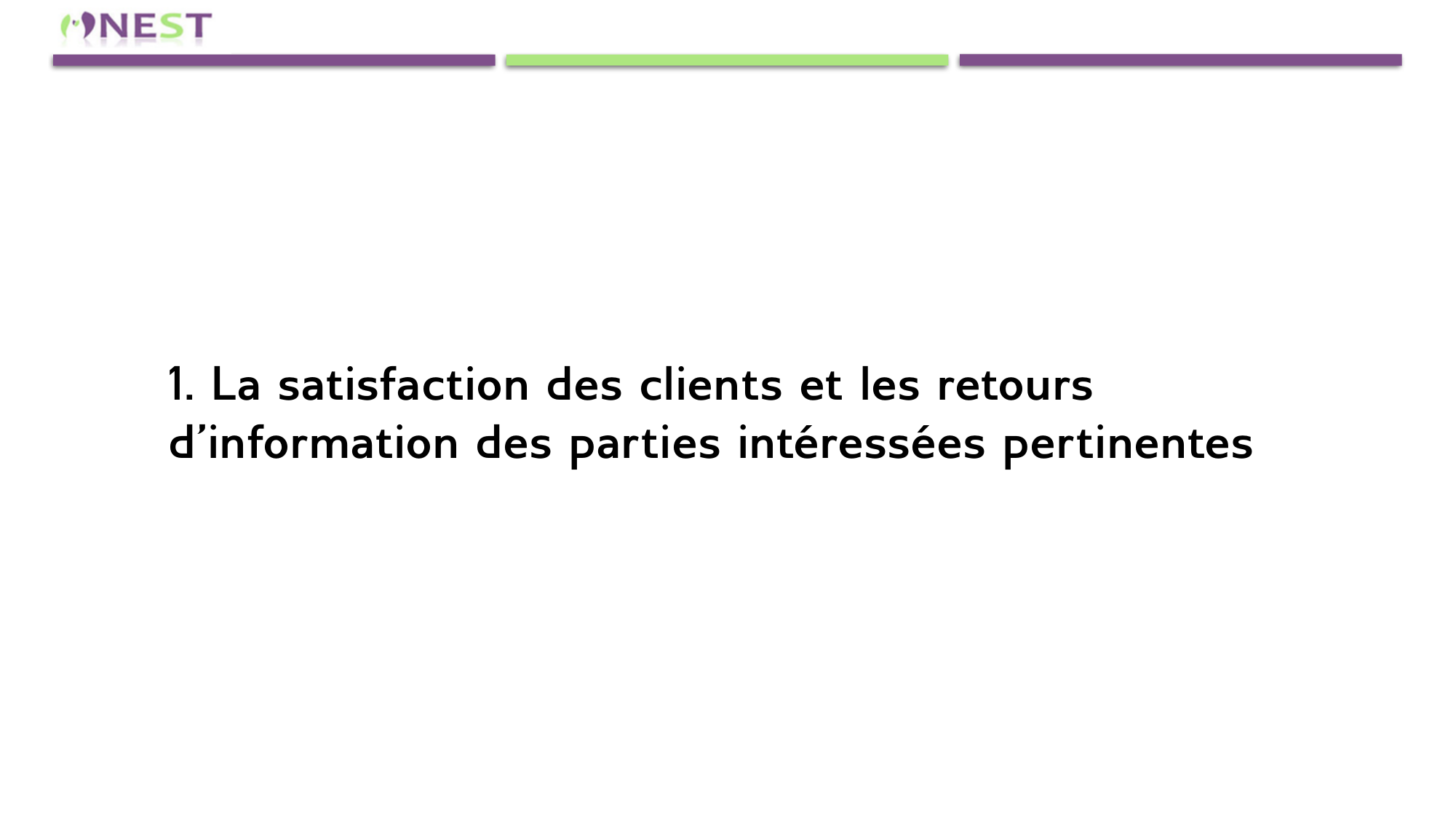

1. La satisfaction des clients et les retours d’information des parties intéressées pertinentes